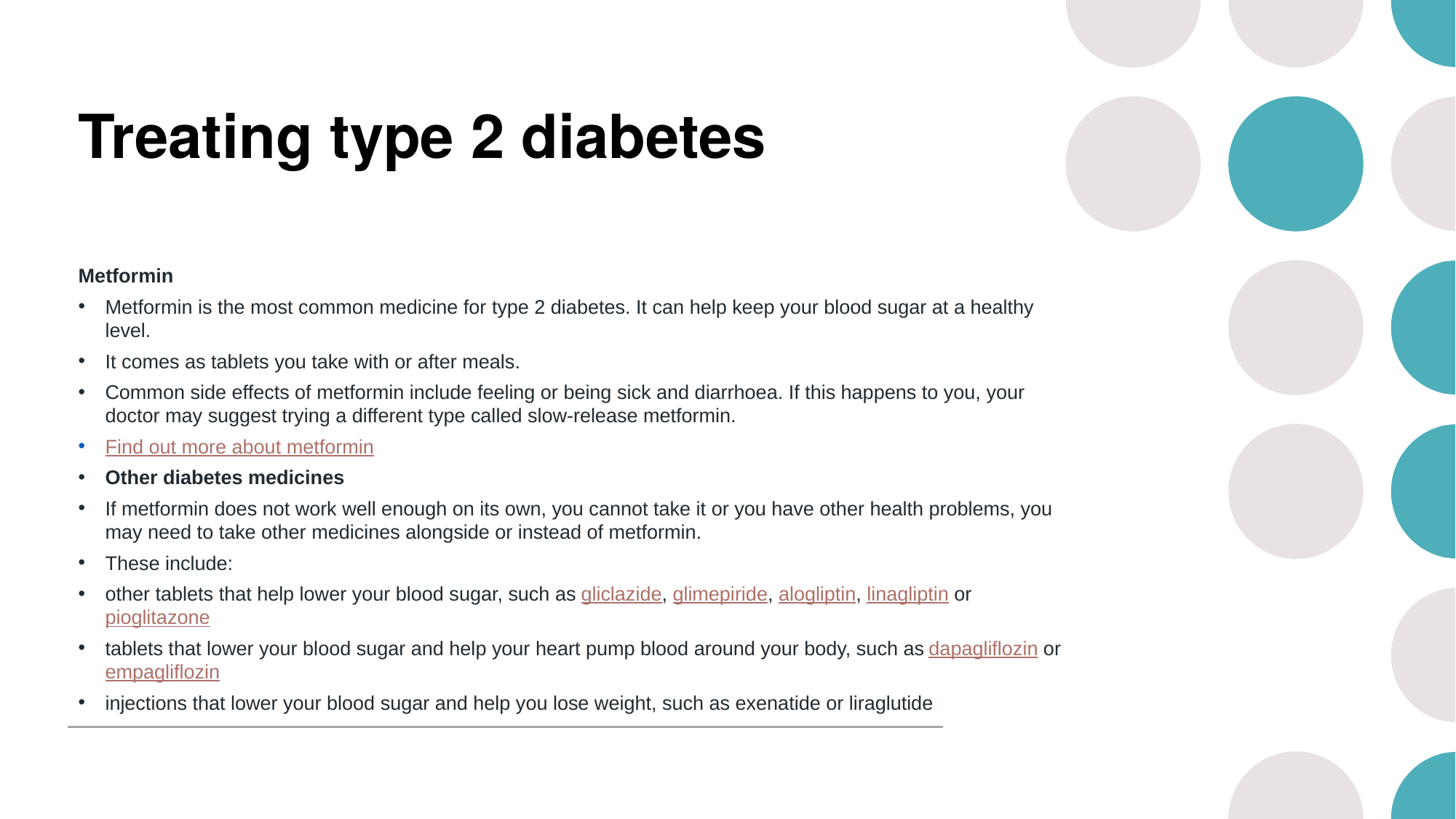

# Treating type 2 diabetes
Metformin
Metformin is the most common medicine for type 2 diabetes. It can help keep your blood sugar at a healthy level.
It comes as tablets you take with or after meals.
Common side effects of metformin include feeling or being sick and diarrhoea. If this happens to you, your doctor may suggest trying a different type called slow-release metformin.
Find out more about metformin
Other diabetes medicines
If metformin does not work well enough on its own, you cannot take it or you have other health problems, you may need to take other medicines alongside or instead of metformin.
These include:
other tablets that help lower your blood sugar, such as gliclazide, glimepiride, alogliptin, linagliptin or pioglitazone
tablets that lower your blood sugar and help your heart pump blood around your body, such as dapagliflozin or empagliflozin
injections that lower your blood sugar and help you lose weight, such as exenatide or liraglutide